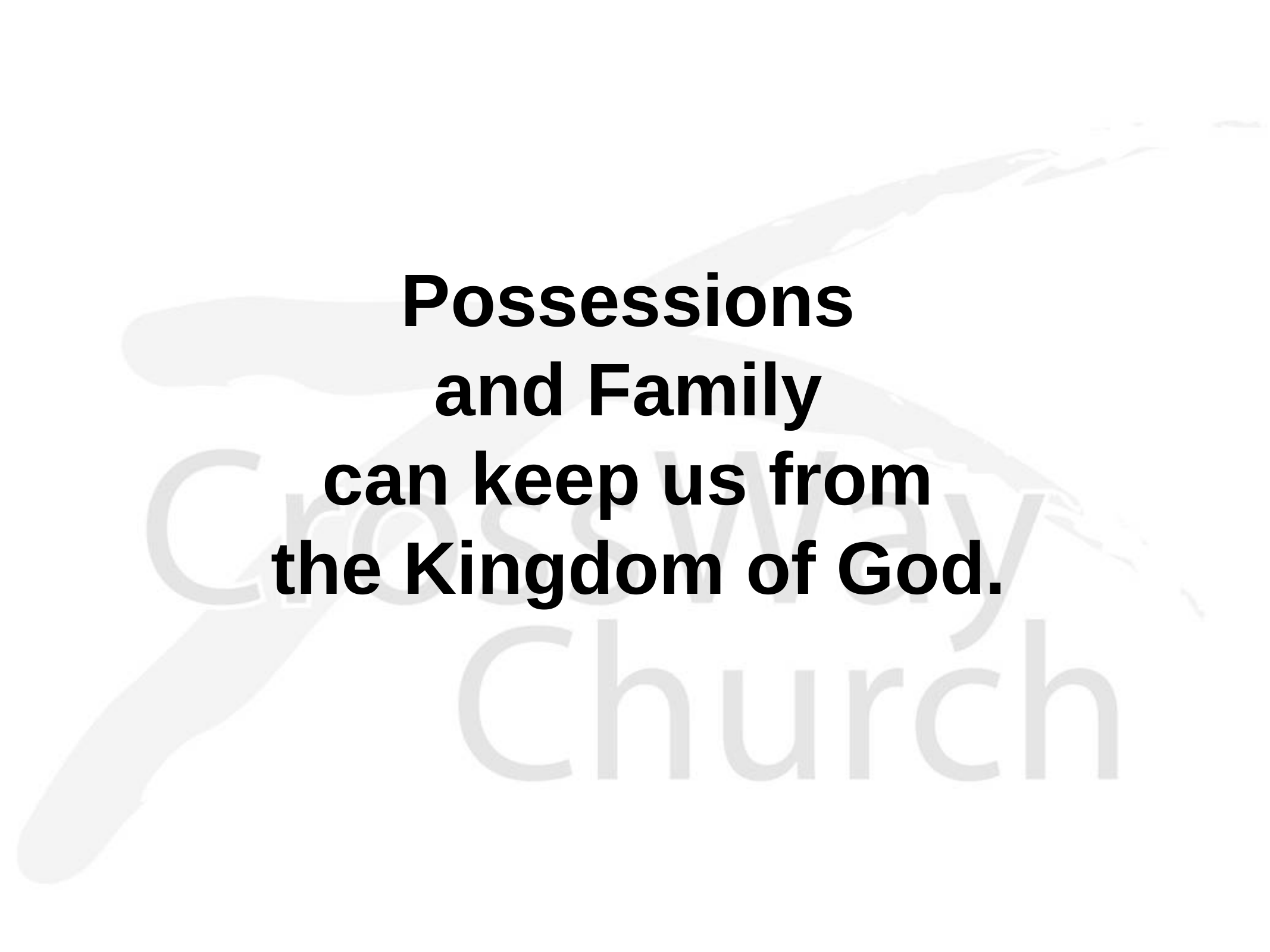

Possessions
and Family
can keep us from
the Kingdom of God.